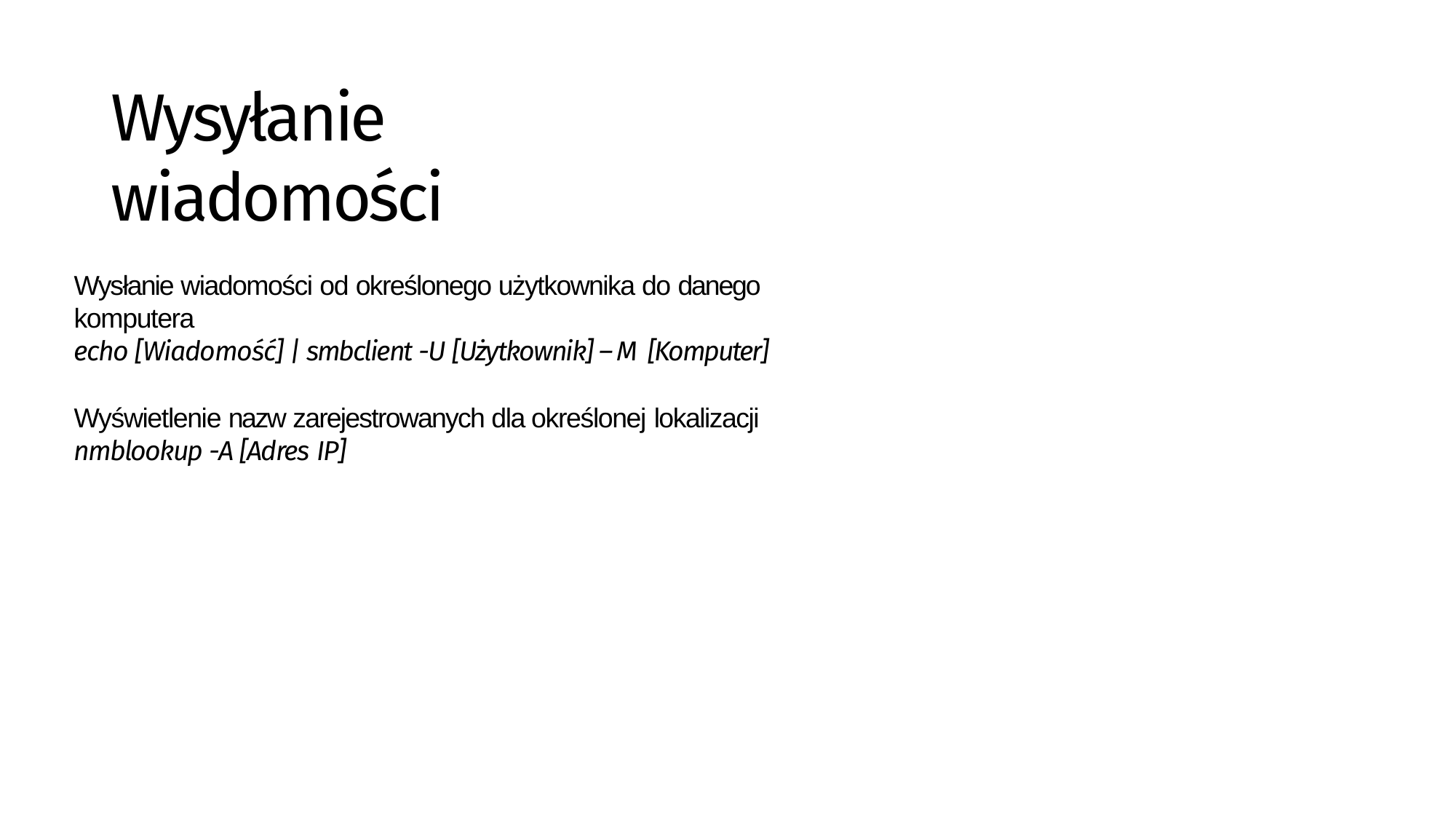

# Wysyłanie wiadomości
Wysłanie wiadomości od określonego użytkownika do danego komputera
echo [Wiadomość] | smbclient -U [Użytkownik] –M [Komputer]

Wyświetlenie nazw zarejestrowanych dla określonej lokalizacji
nmblookup -A [Adres IP]